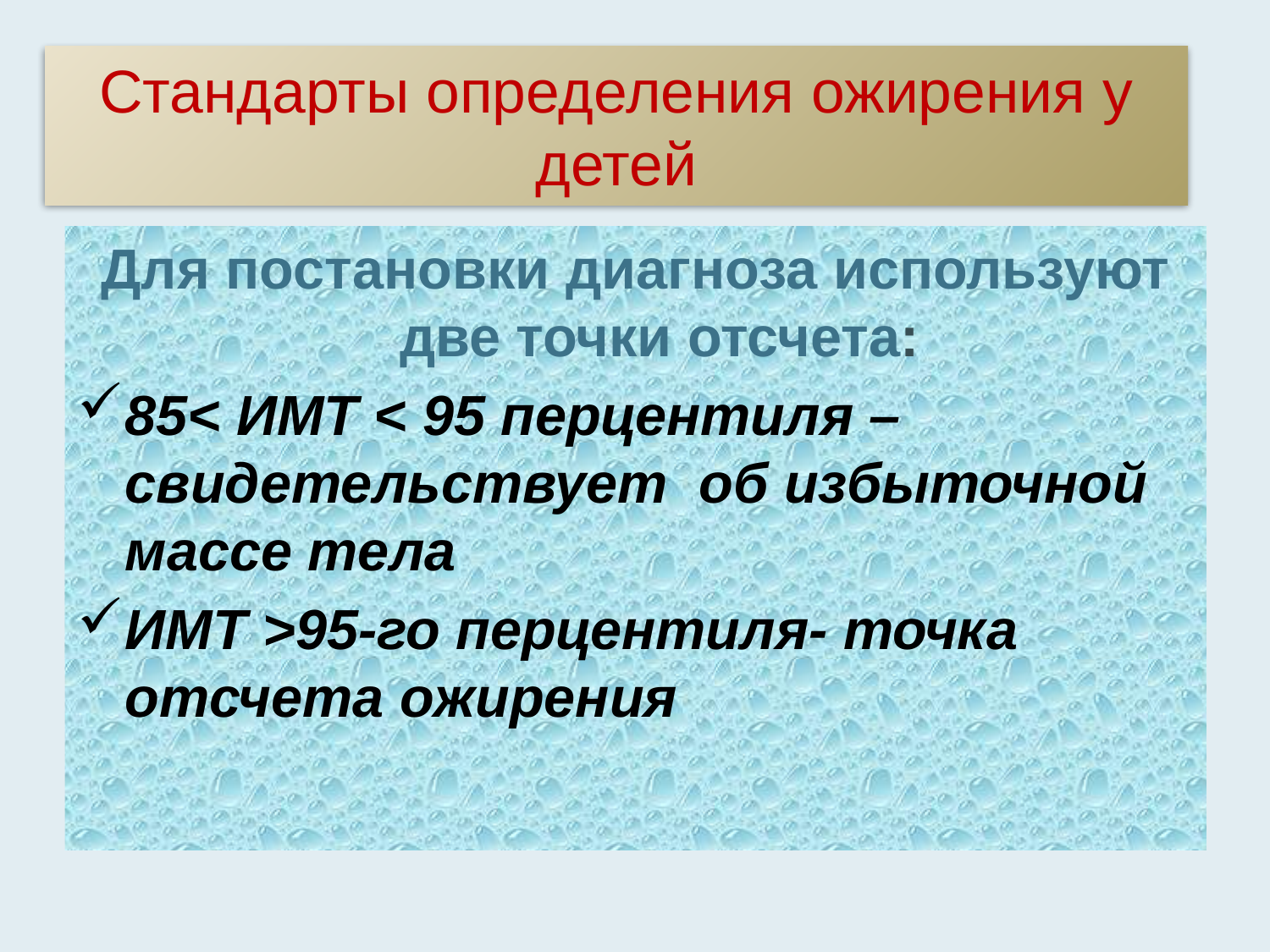

# Стандарты определения ожирения у детей
Для постановки диагноза используют две точки отсчета:
85< ИМТ < 95 перцентиля – свидетельствует  об избыточной массе тела
ИМТ >95-го перцентиля- точка отсчета ожирения